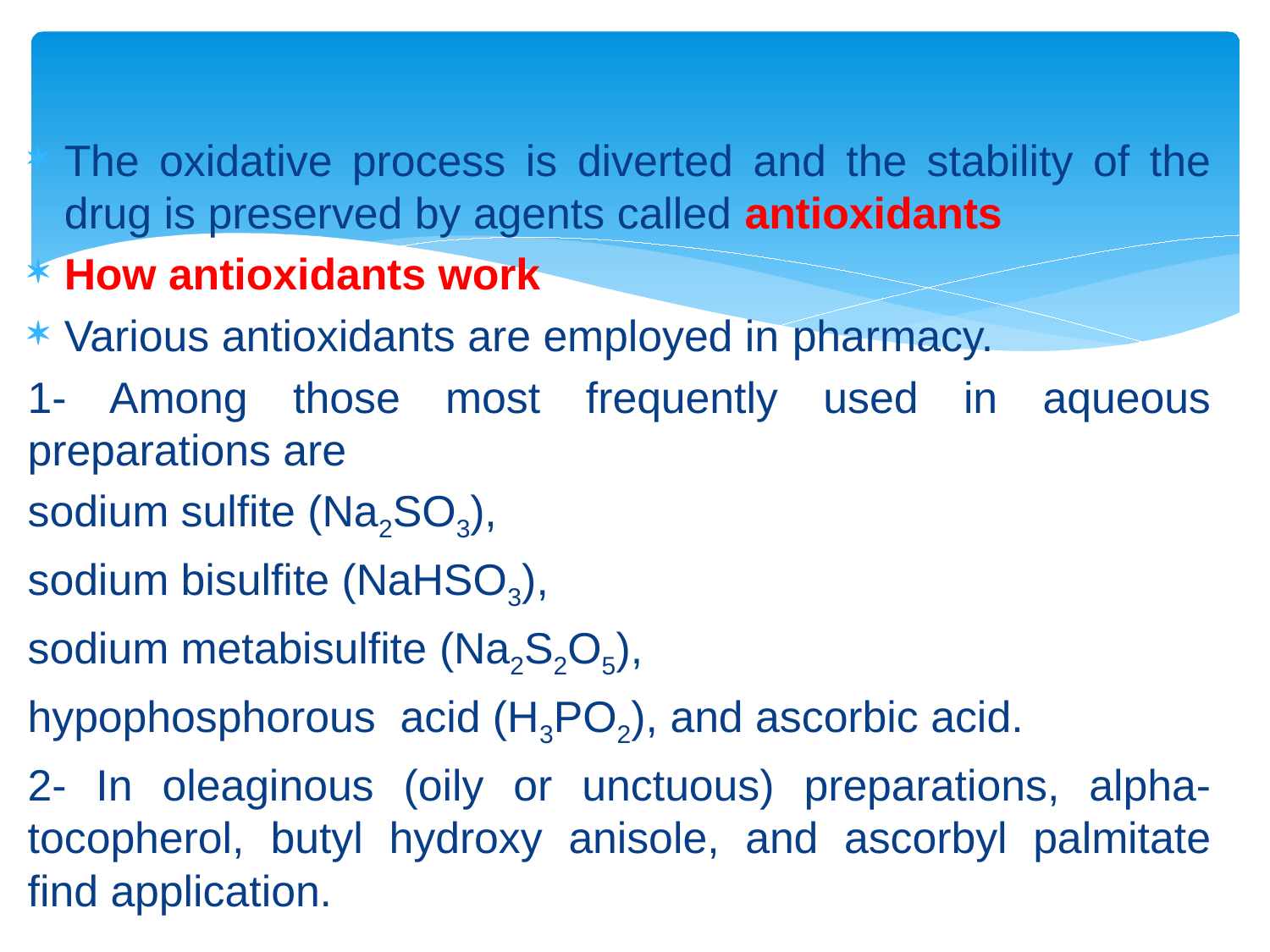

The oxidative process is diverted and the stability of the drug is preserved by agents called antioxidants
How antioxidants work
Various antioxidants are employed in pharmacy.
1- Among those most frequently used in aqueous preparations are
sodium sulfite (Na2SO3),
sodium bisulfite (NaHSO3),
sodium metabisulfite (Na2S2O5),
hypophosphorous  acid (H3PO2), and ascorbic acid.
2- In oleaginous (oily or unctuous) preparations, alpha-tocopherol, butyl hydroxy anisole, and ascorbyl palmitate find application.